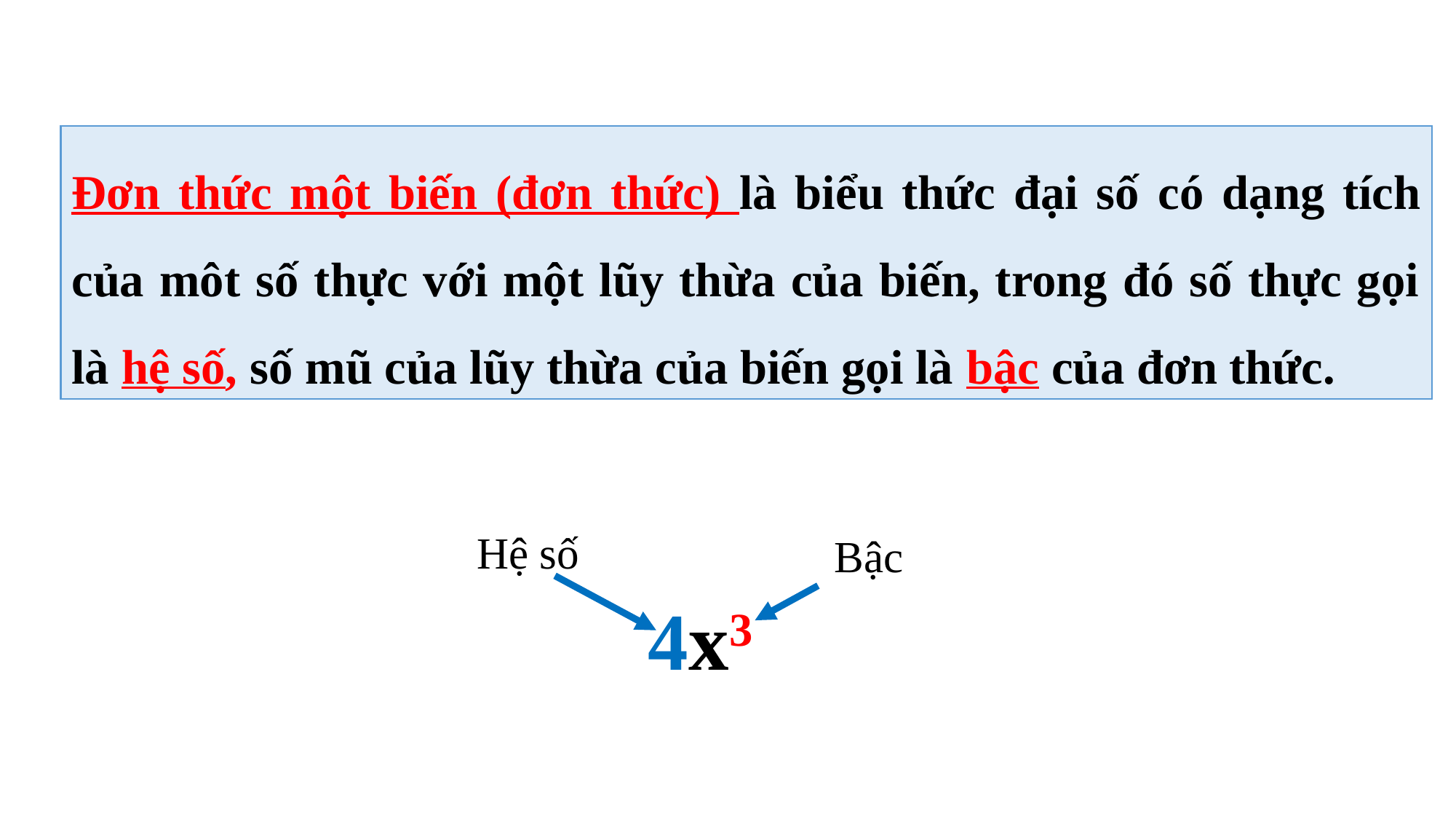

Đơn thức một biến (đơn thức) là biểu thức đại số có dạng tích của môt số thực với một lũy thừa của biến, trong đó số thực gọi là hệ số, số mũ của lũy thừa của biến gọi là bậc của đơn thức.
Hệ số
Bậc
4x3